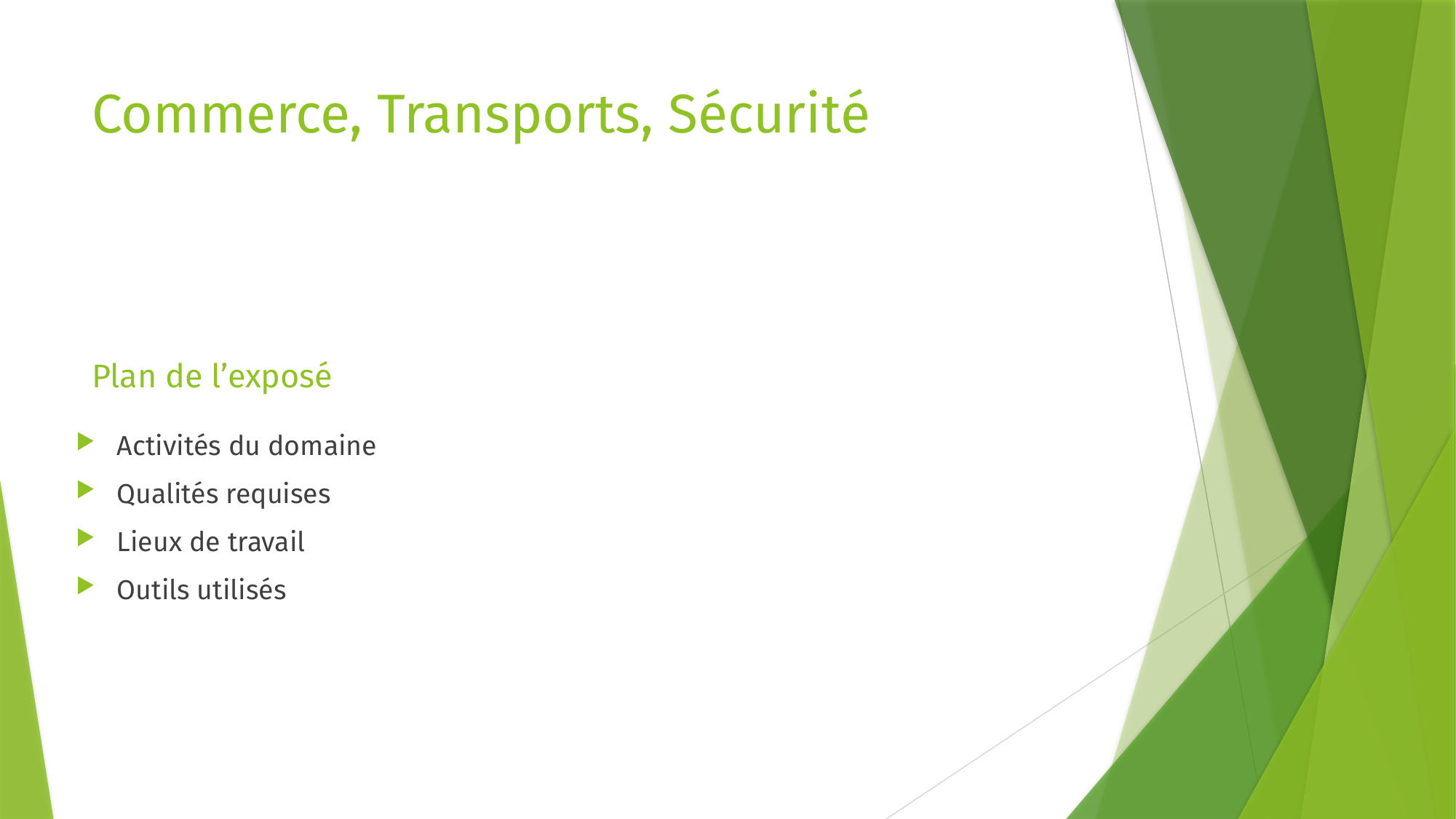

# Commerce, Transports, Sécurité
Plan de l’exposé
Activités du domaine
Qualités requises
Lieux de travail
Outils utilisés